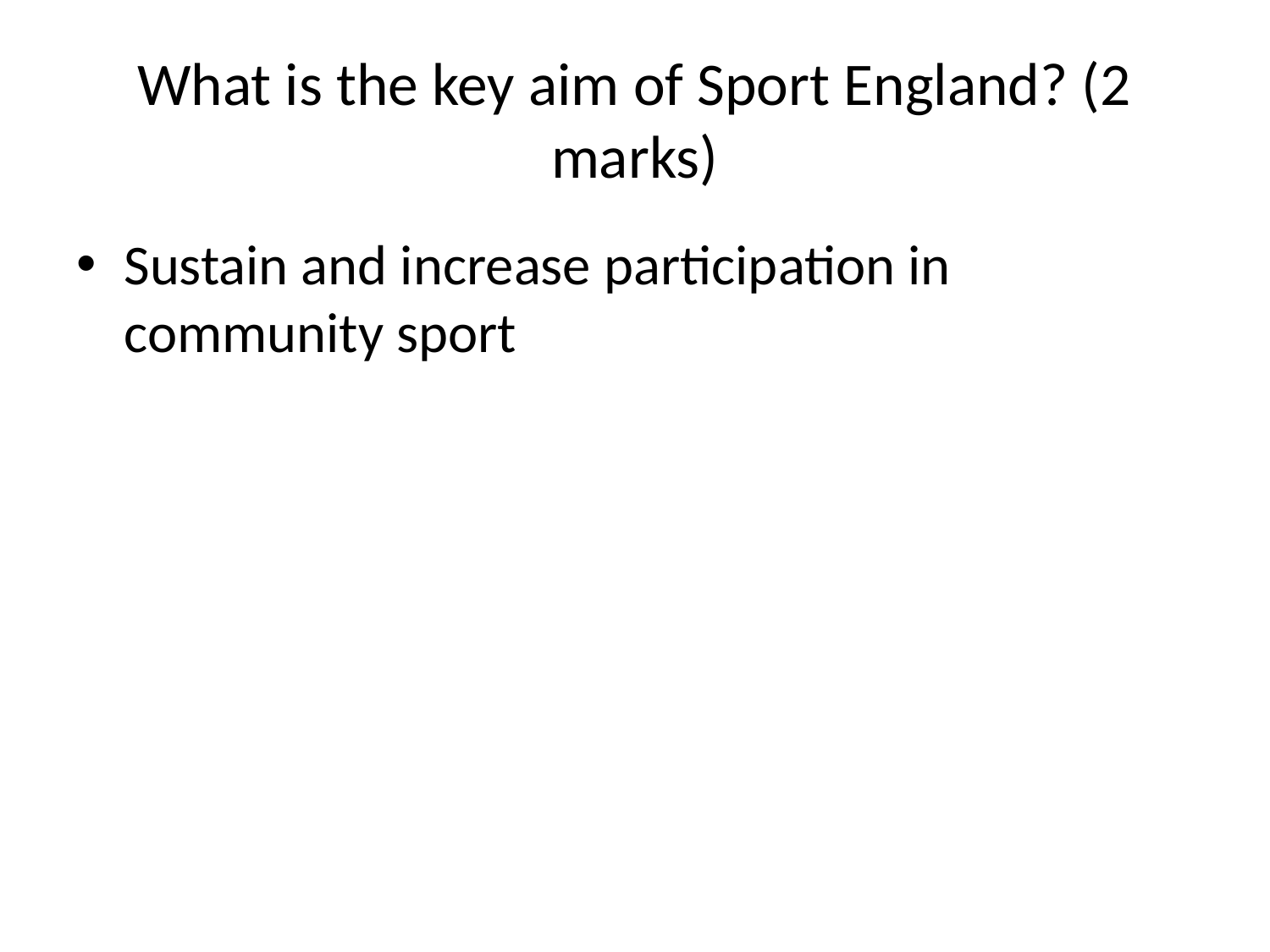

# What is the key aim of Sport England? (2 marks)
Sustain and increase participation in community sport